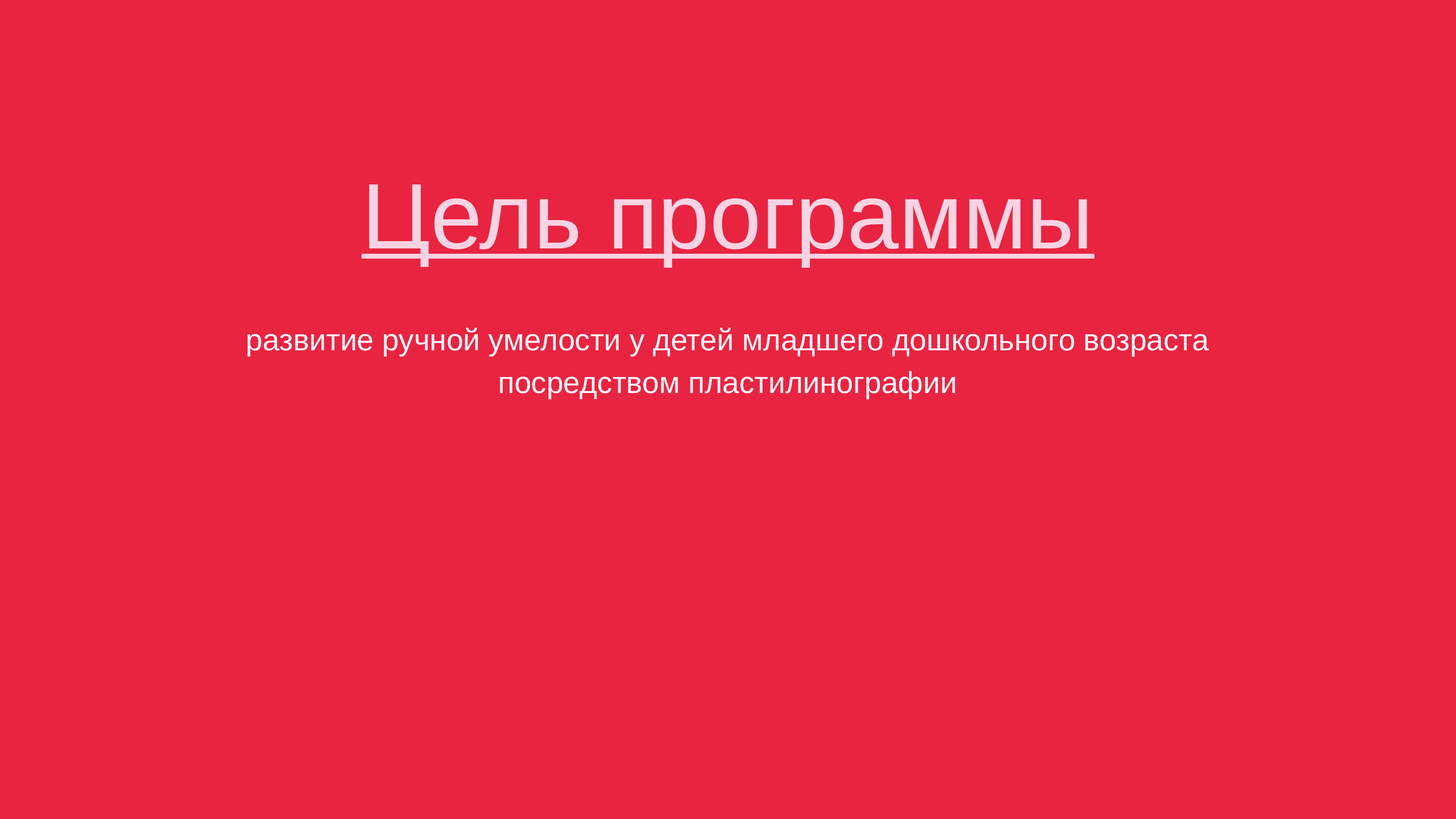

Цель программы
развитие ручной умелости у детей младшего дошкольного возраста посредством пластилинографии